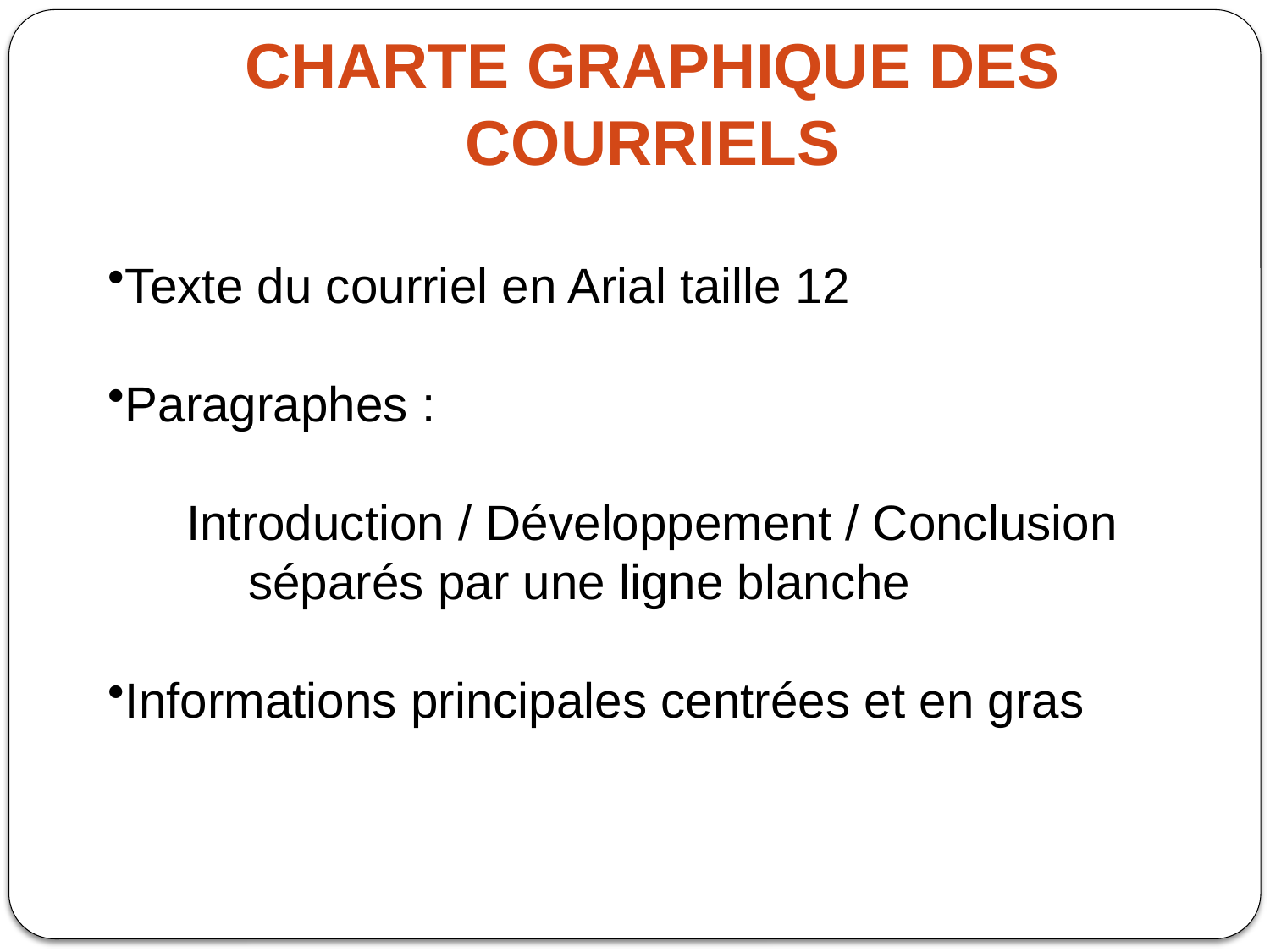

CHARTE GRAPHIQUE DES COURRIELS

Texte du courriel en Arial taille 12

Paragraphes :

Introduction / Développement / Conclusion
 	 séparés par une ligne blanche

Informations principales centrées et en gras